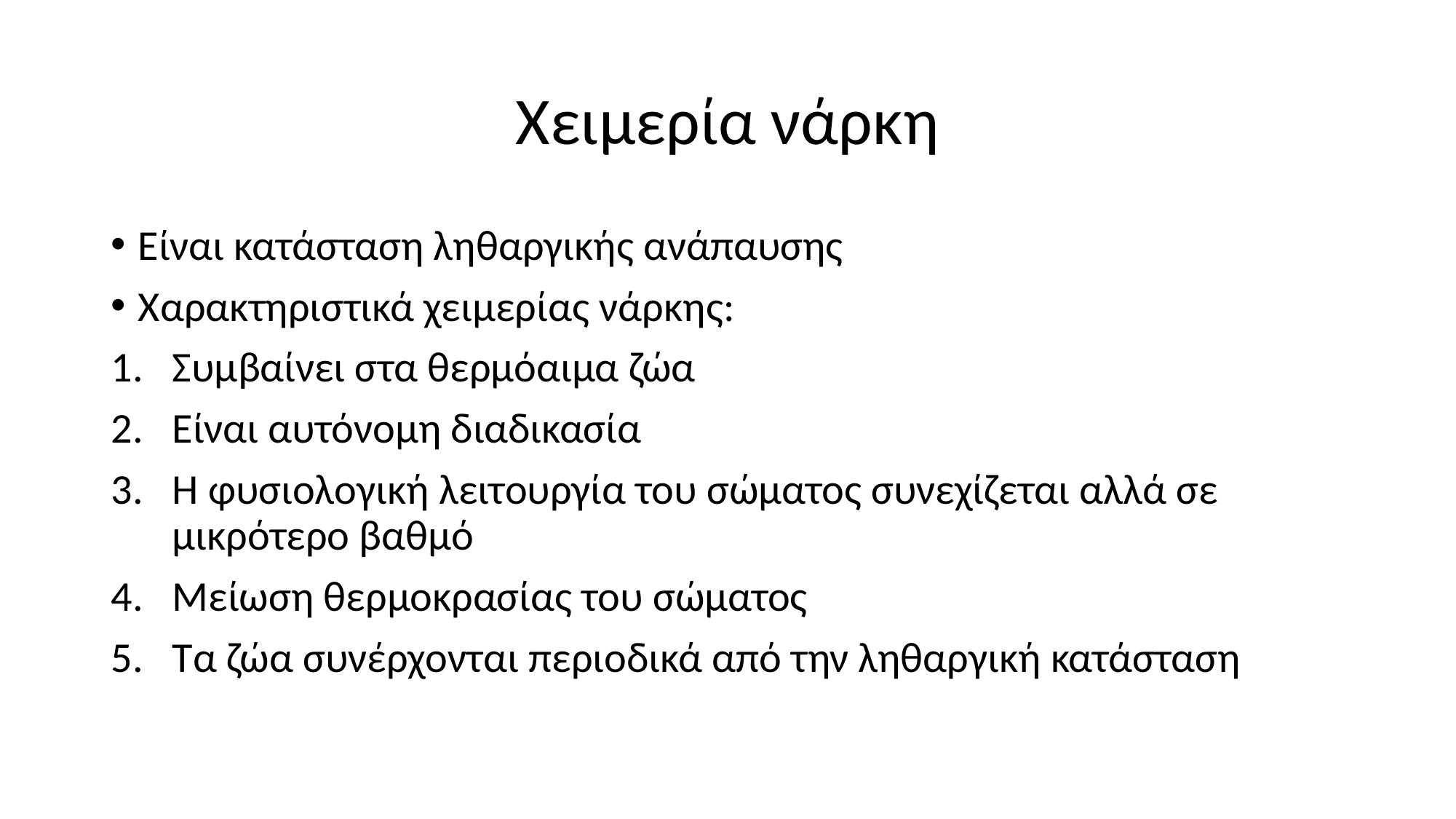

# Χειμερία νάρκη
Είναι κατάσταση ληθαργικής ανάπαυσης
Χαρακτηριστικά χειμερίας νάρκης:
Συμβαίνει στα θερμόαιμα ζώα
Είναι αυτόνομη διαδικασία
Η φυσιολογική λειτουργία του σώματος συνεχίζεται αλλά σε μικρότερο βαθμό
Μείωση θερμοκρασίας του σώματος
Τα ζώα συνέρχονται περιοδικά από την ληθαργική κατάσταση